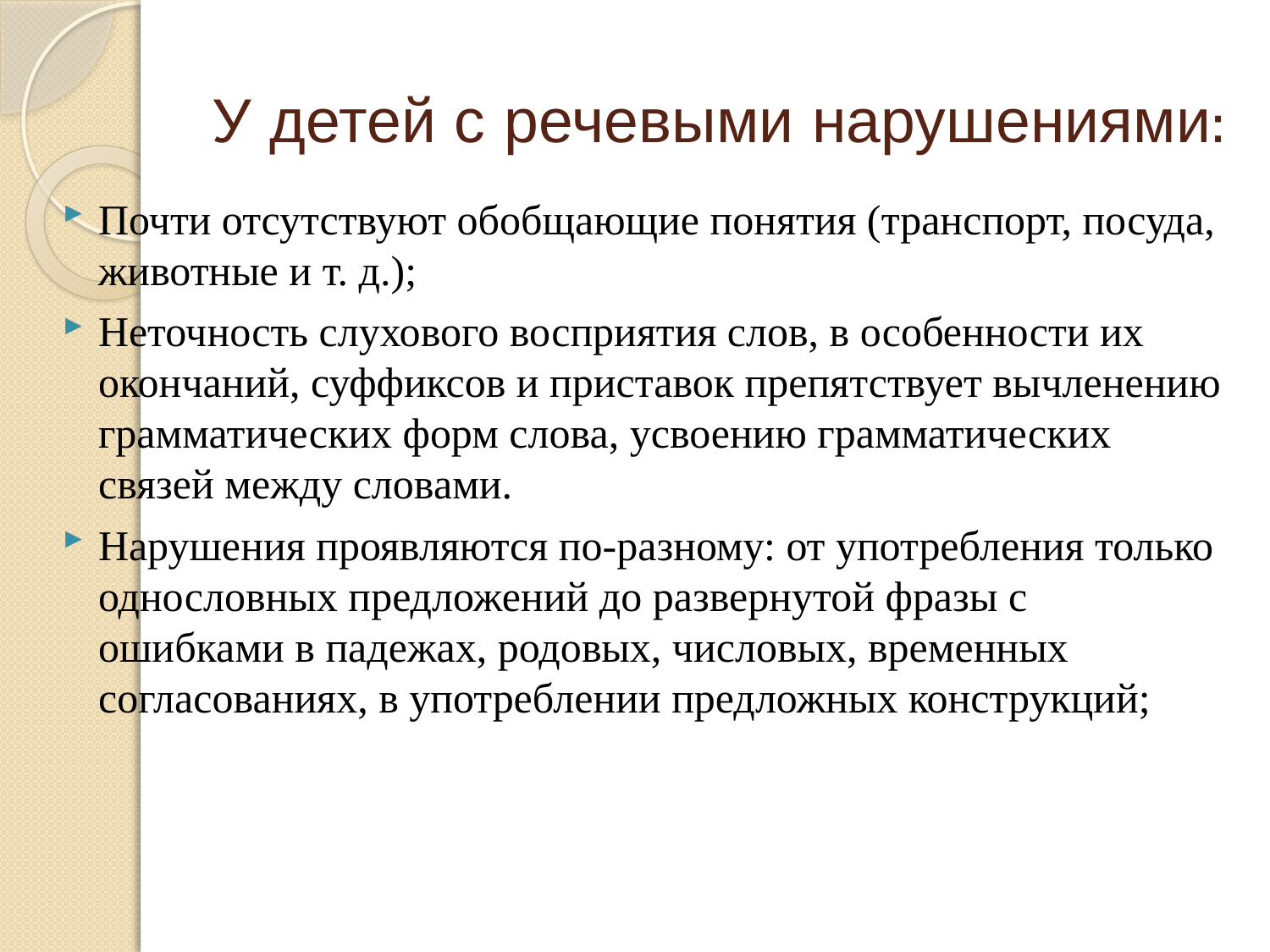

# У детей с речевыми нарушениями:
Почти отсутствуют обобщающие понятия (транспорт, посуда, животные и т. д.);
Неточность слухового восприятия слов, в особенности их окончаний, суффиксов и приставок препятствует вычленению грамматических форм слова, усвоению грамматических связей между словами.
Нарушения проявляются по-разному: от употребления только однословных предложений до развернутой фразы с ошибками в падежах, родовых, числовых, временных согласованиях, в употреблении предложных конструкций;